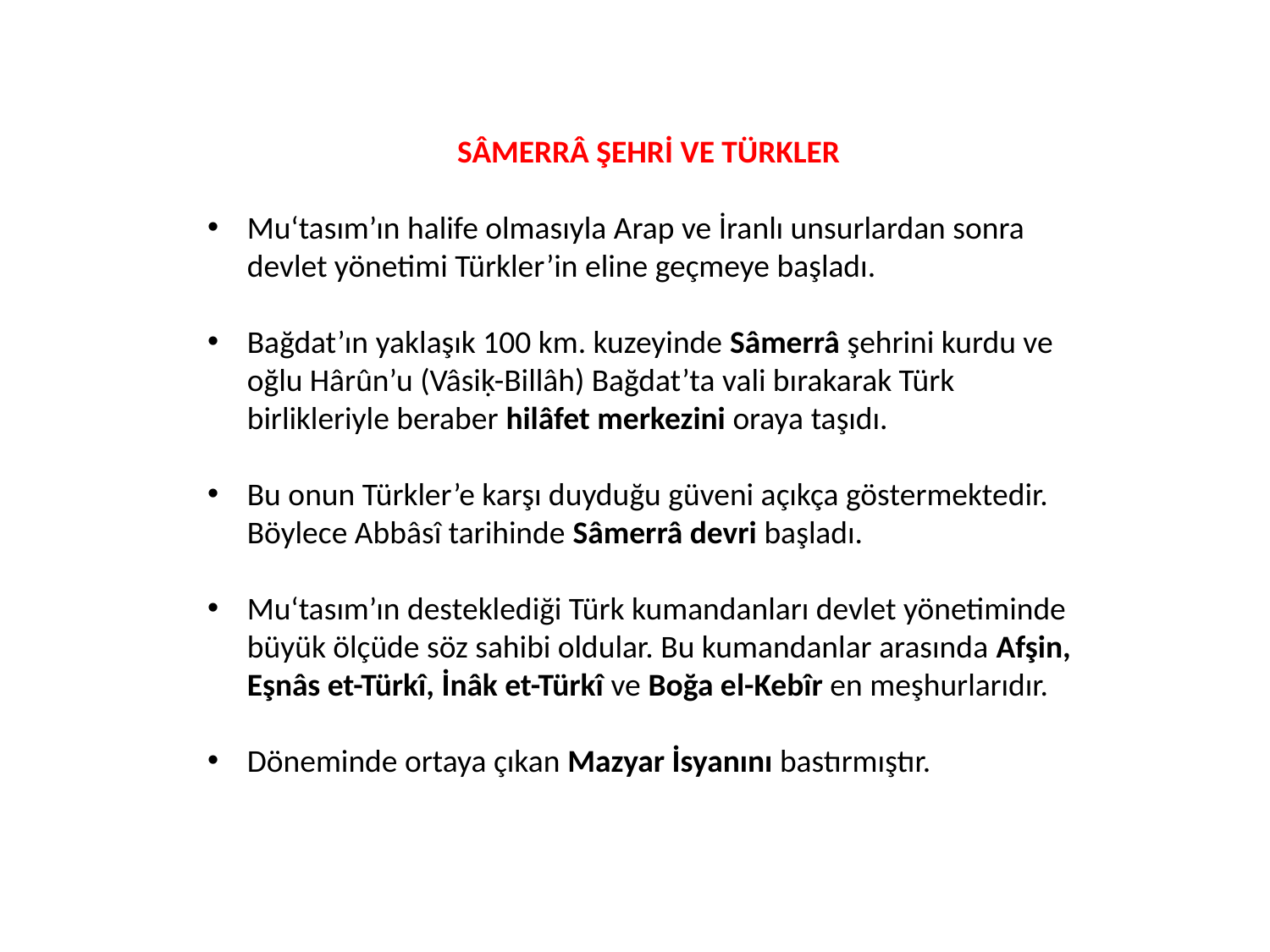

SÂMERRÂ ŞEHRİ VE TÜRKLER

Mu‘tasım’ın halife olmasıyla Arap ve İranlı unsurlardan sonra devlet yönetimi Türkler’in eline geçmeye başladı.

Bağdat’ın yaklaşık 100 km. kuzeyinde Sâmerrâ şehrini kurdu ve oğlu Hârûn’u (Vâsiḳ-Billâh) Bağdat’ta vali bırakarak Türk birlikleriyle beraber hilâfet merkezini oraya taşıdı.

Bu onun Türkler’e karşı duyduğu güveni açıkça göstermektedir. Böylece Abbâsî tarihinde Sâmerrâ devri başladı.

Mu‘tasım’ın desteklediği Türk kumandanları devlet yönetiminde büyük ölçüde söz sahibi oldular. Bu kumandanlar arasında Afşin, Eşnâs et-Türkî, İnâk et-Türkî ve Boğa el-Kebîr en meşhurlarıdır.

Döneminde ortaya çıkan Mazyar İsyanını bastırmıştır.